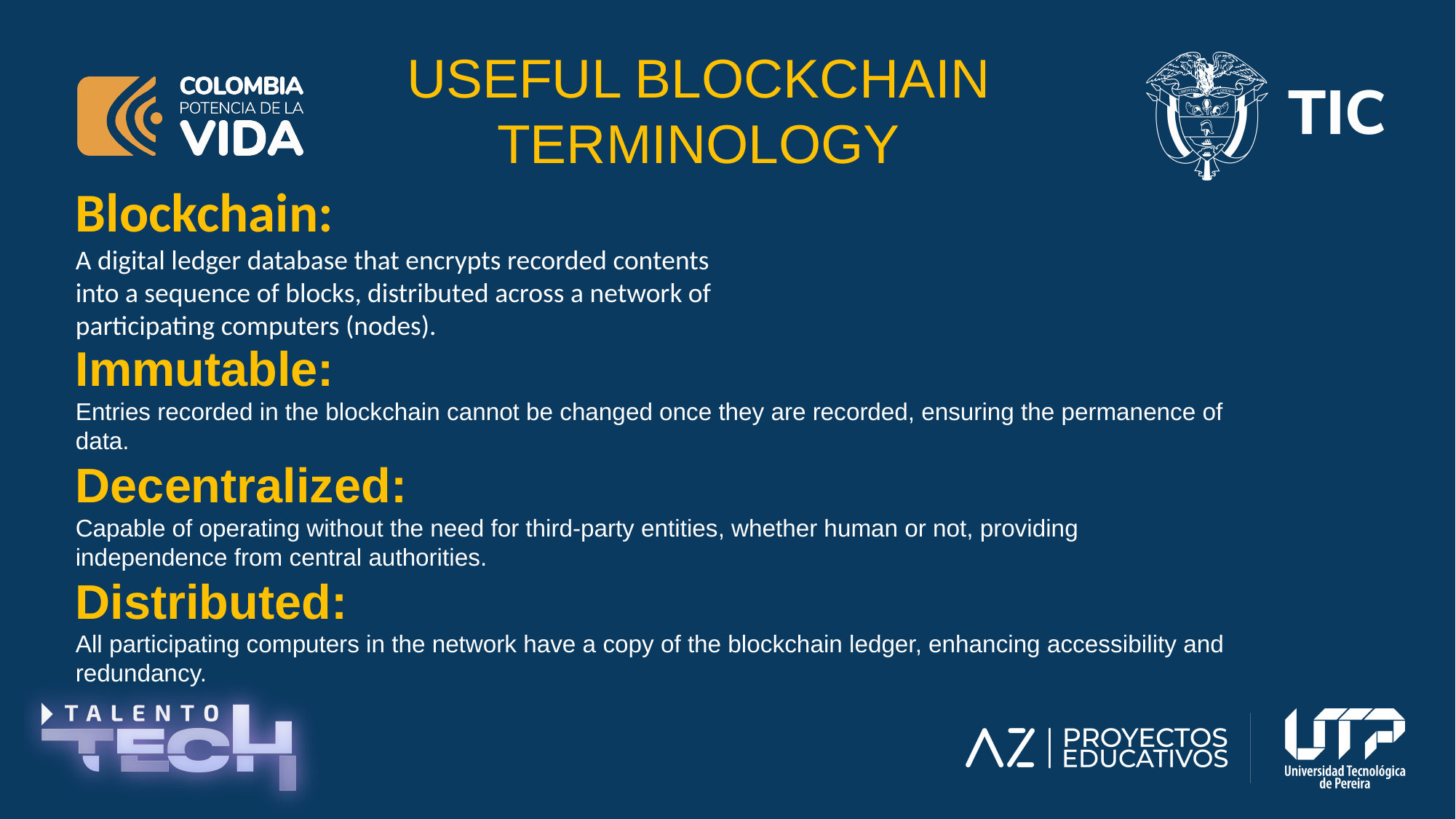

USEFUL BLOCKCHAIN TERMINOLOGY
Blockchain:
A digital ledger database that encrypts recorded contents into a sequence of blocks, distributed across a network of participating computers (nodes).
Immutable:
Entries recorded in the blockchain cannot be changed once they are recorded, ensuring the permanence of data.
Decentralized:
Capable of operating without the need for third-party entities, whether human or not, providing independence from central authorities.
Distributed:
All participating computers in the network have a copy of the blockchain ledger, enhancing accessibility and redundancy.